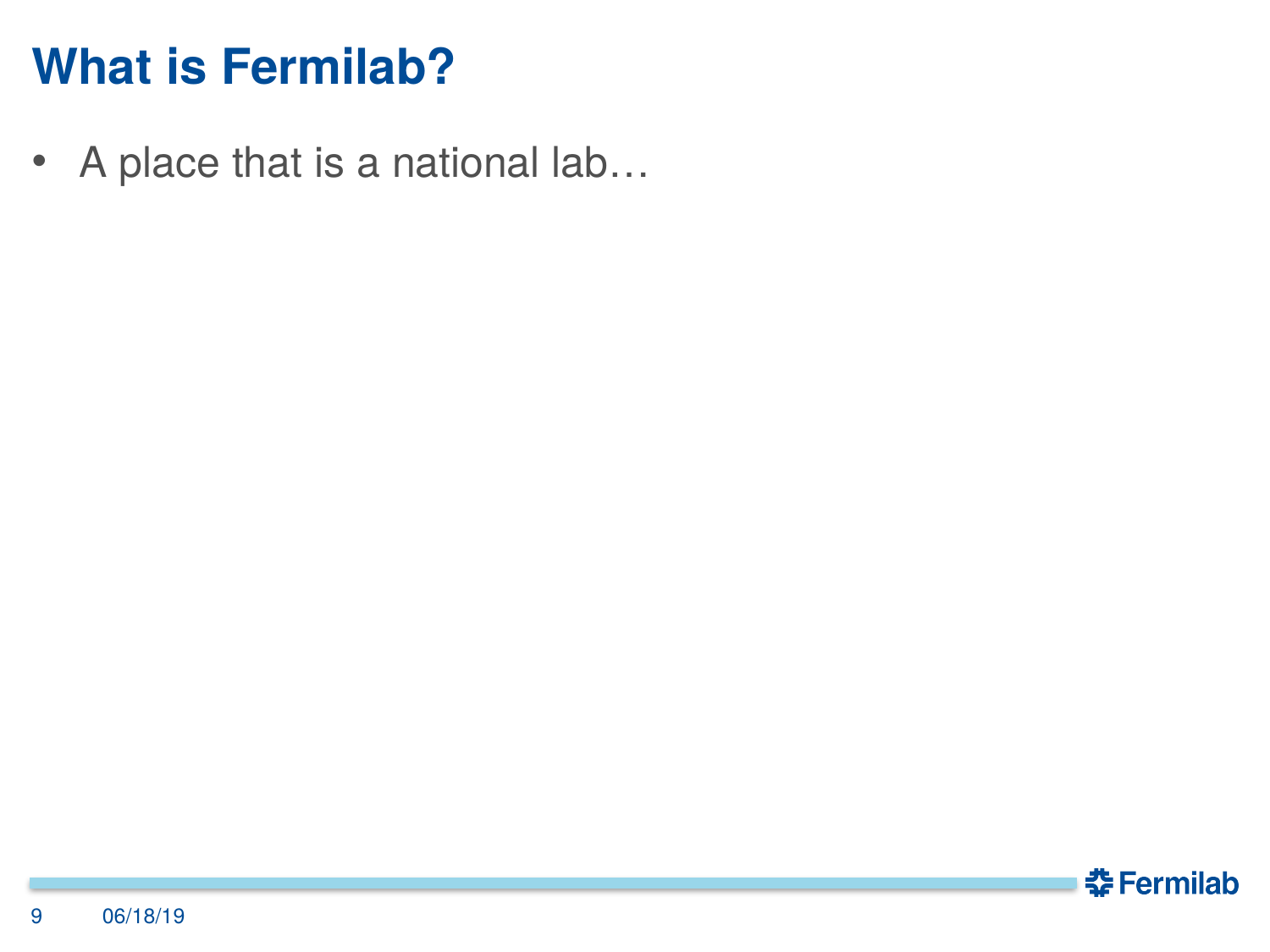

# What is Fermilab?
A place that is a national lab…
9
06/18/19